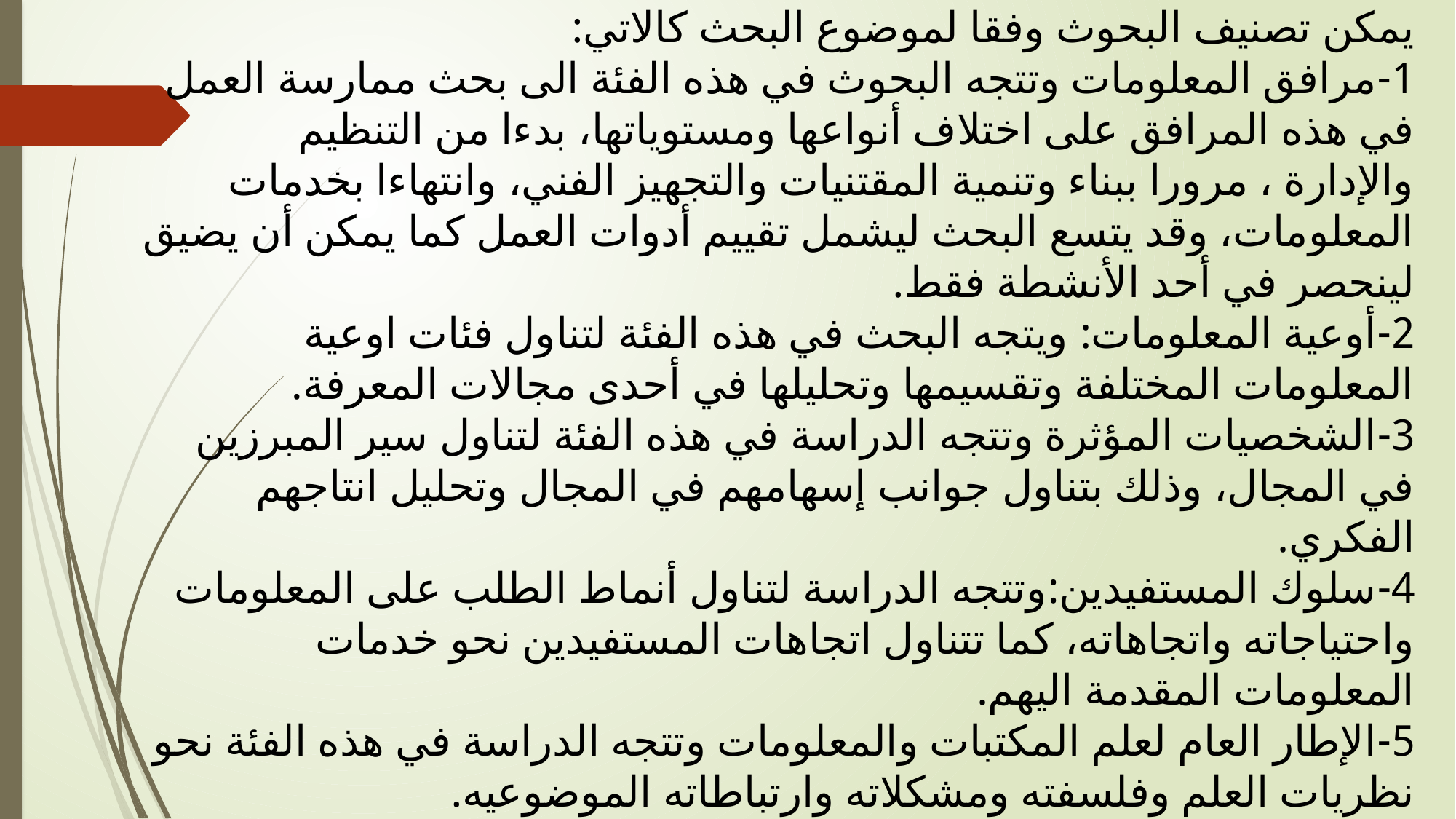

يمكن تصنيف البحوث وفقا لموضوع البحث كالاتي:
1-مرافق المعلومات وتتجه البحوث في هذه الفئة الى بحث ممارسة العمل في هذه المرافق على اختلاف أنواعها ومستوياتها، بدءا من التنظيم والإدارة ، مرورا ببناء وتنمية المقتنيات والتجهيز الفني، وانتهاءا بخدمات المعلومات، وقد يتسع البحث ليشمل تقييم أدوات العمل كما يمكن أن يضيق لينحصر في أحد الأنشطة فقط.
2-أوعية المعلومات: ويتجه البحث في هذه الفئة لتناول فئات اوعية المعلومات المختلفة وتقسيمها وتحليلها في أحدى مجالات المعرفة.
3-الشخصيات المؤثرة وتتجه الدراسة في هذه الفئة لتناول سير المبرزين في المجال، وذلك بتناول جوانب إسهامهم في المجال وتحليل انتاجهم الفكري.
4-سلوك المستفيدين:وتتجه الدراسة لتناول أنماط الطلب على المعلومات واحتياجاته واتجاهاته، كما تتناول اتجاهات المستفيدين نحو خدمات المعلومات المقدمة اليهم.
5-الإطار العام لعلم المكتبات والمعلومات وتتجه الدراسة في هذه الفئة نحو نظريات العلم وفلسفته ومشكلاته وارتباطاته الموضوعيه.